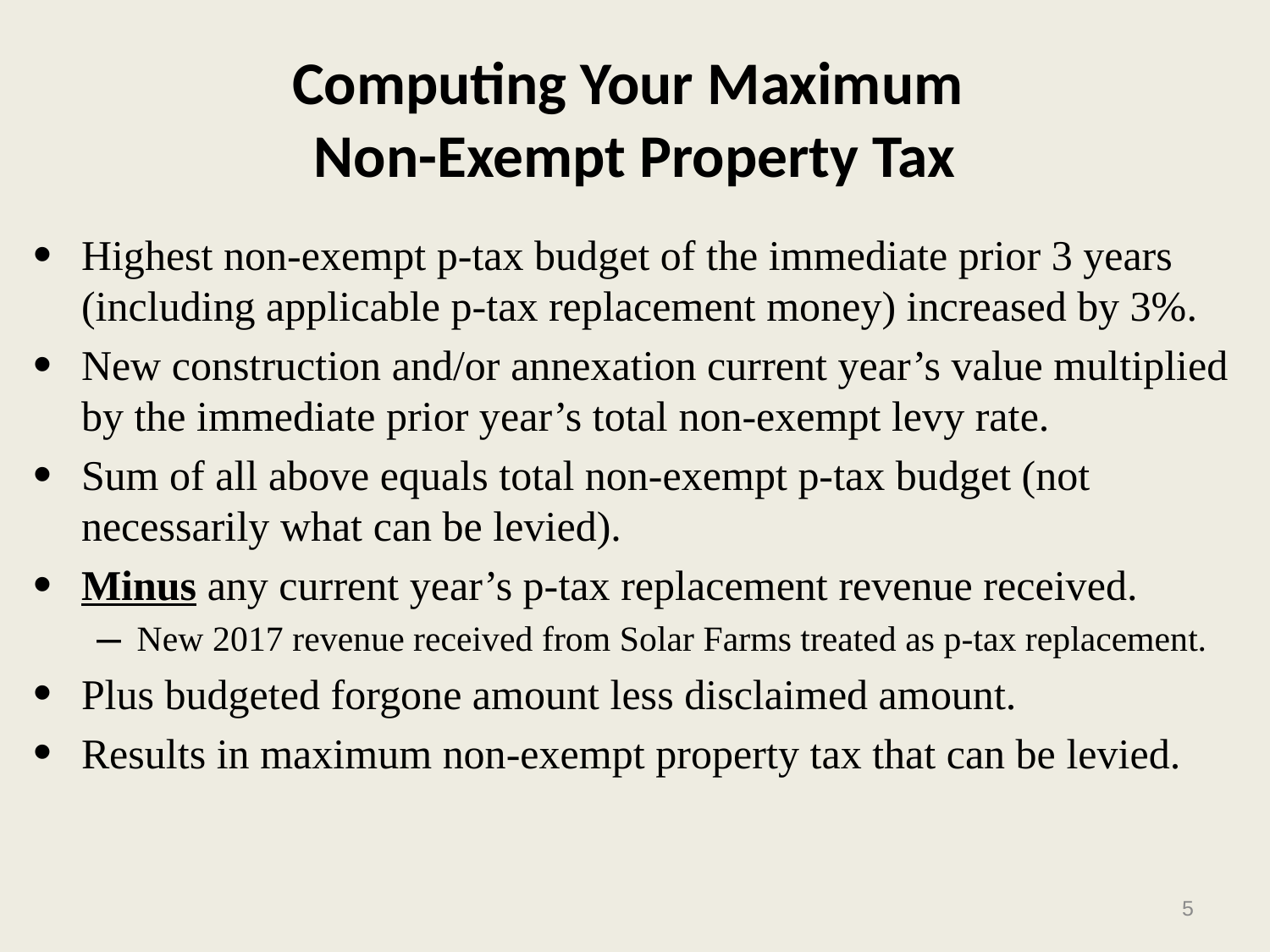

Computing Your Maximum
Non-Exempt Property Tax
Highest non-exempt p-tax budget of the immediate prior 3 years (including applicable p-tax replacement money) increased by 3%.
New construction and/or annexation current year’s value multiplied by the immediate prior year’s total non-exempt levy rate.
Sum of all above equals total non-exempt p-tax budget (not necessarily what can be levied).
Minus any current year’s p-tax replacement revenue received.
New 2017 revenue received from Solar Farms treated as p-tax replacement.
Plus budgeted forgone amount less disclaimed amount.
Results in maximum non-exempt property tax that can be levied.
5